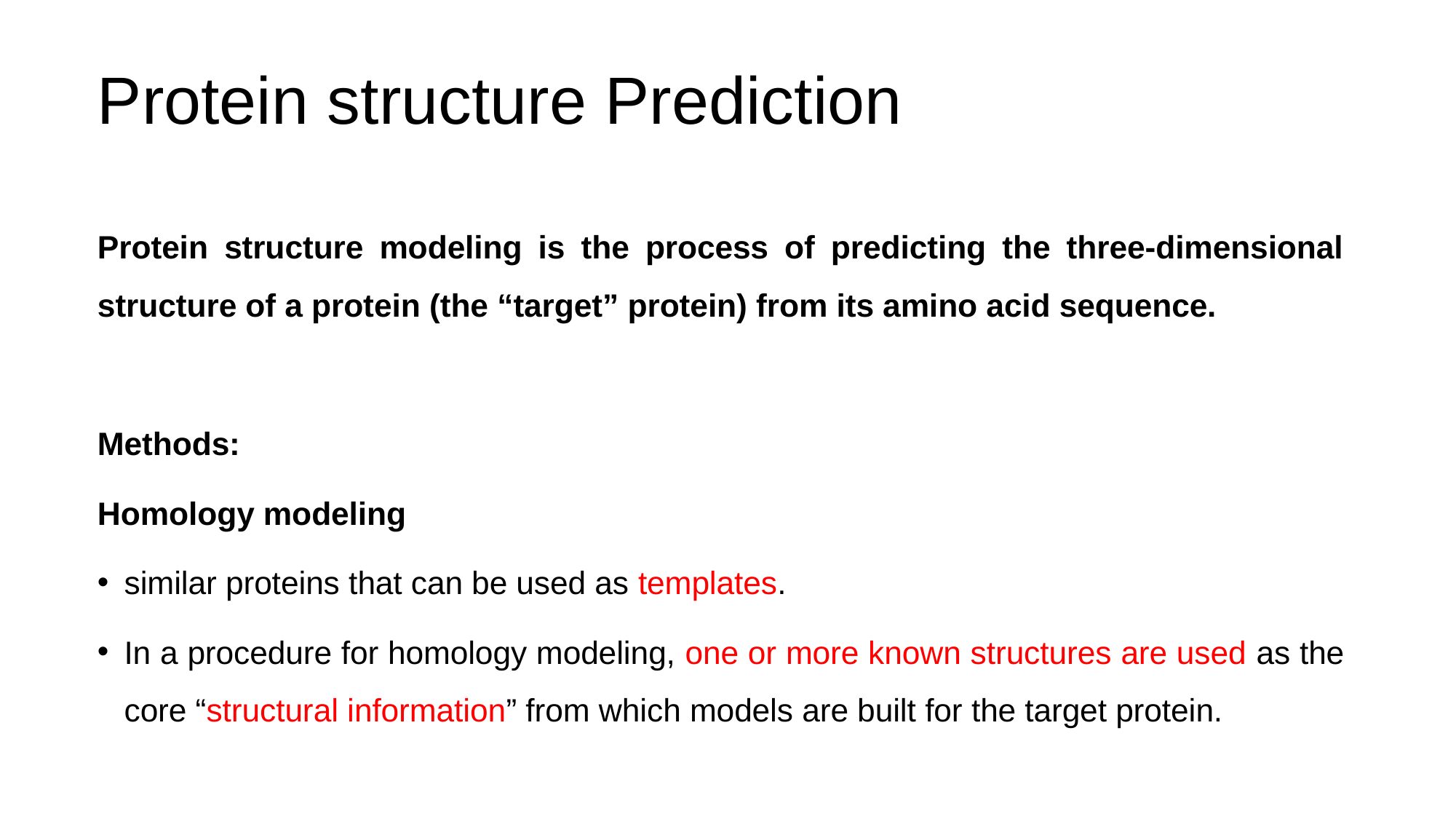

# Protein structure Prediction
Protein structure modeling is the process of predicting the three-dimensional structure of a protein (the “target” protein) from its amino acid sequence.

Methods:
Homology modeling
similar proteins that can be used as templates.
In a procedure for homology modeling, one or more known structures are used as the core “structural information” from which models are built for the target protein.